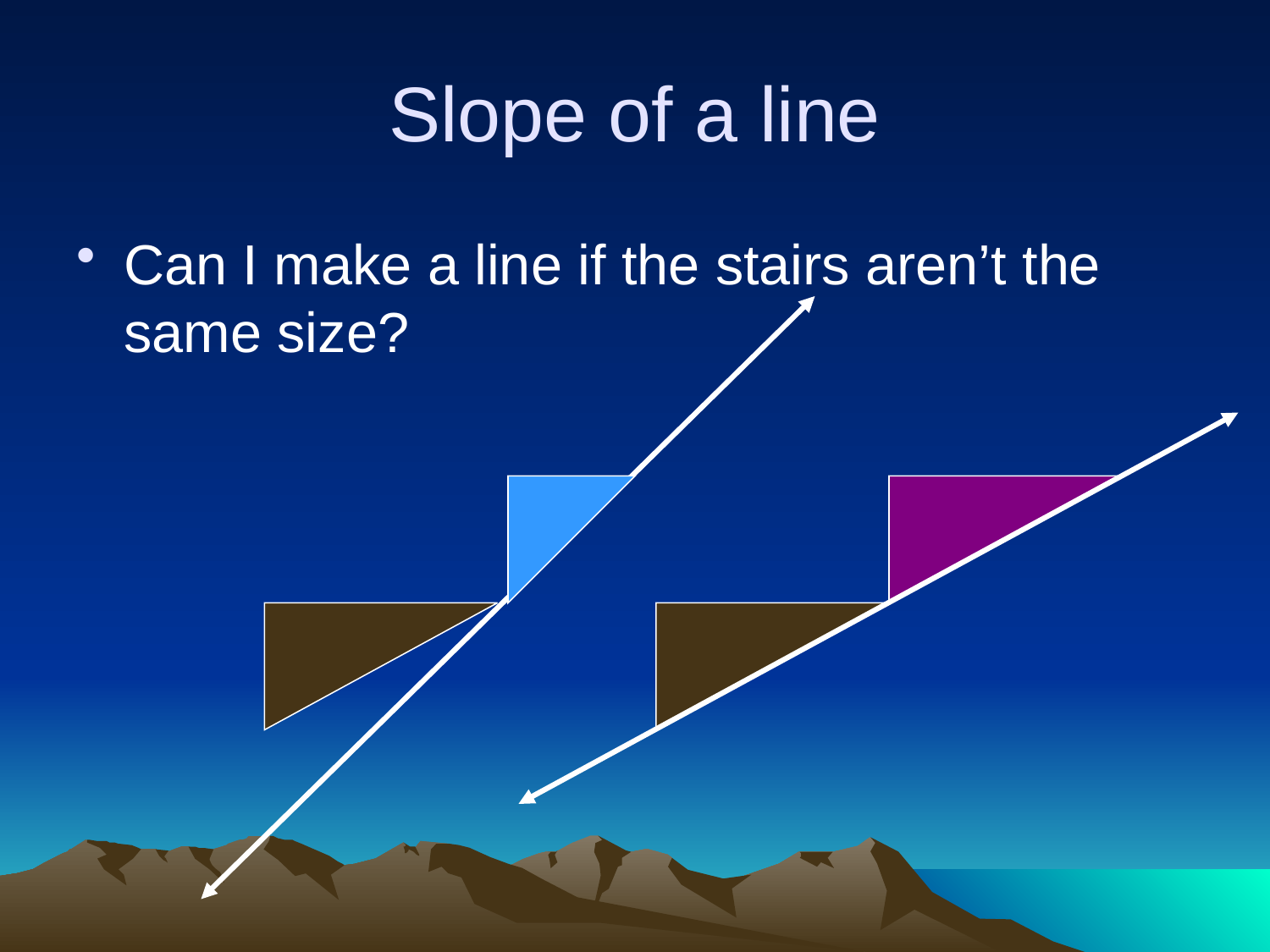

# Slope of a line
Can I make a line if the stairs aren’t the same size?